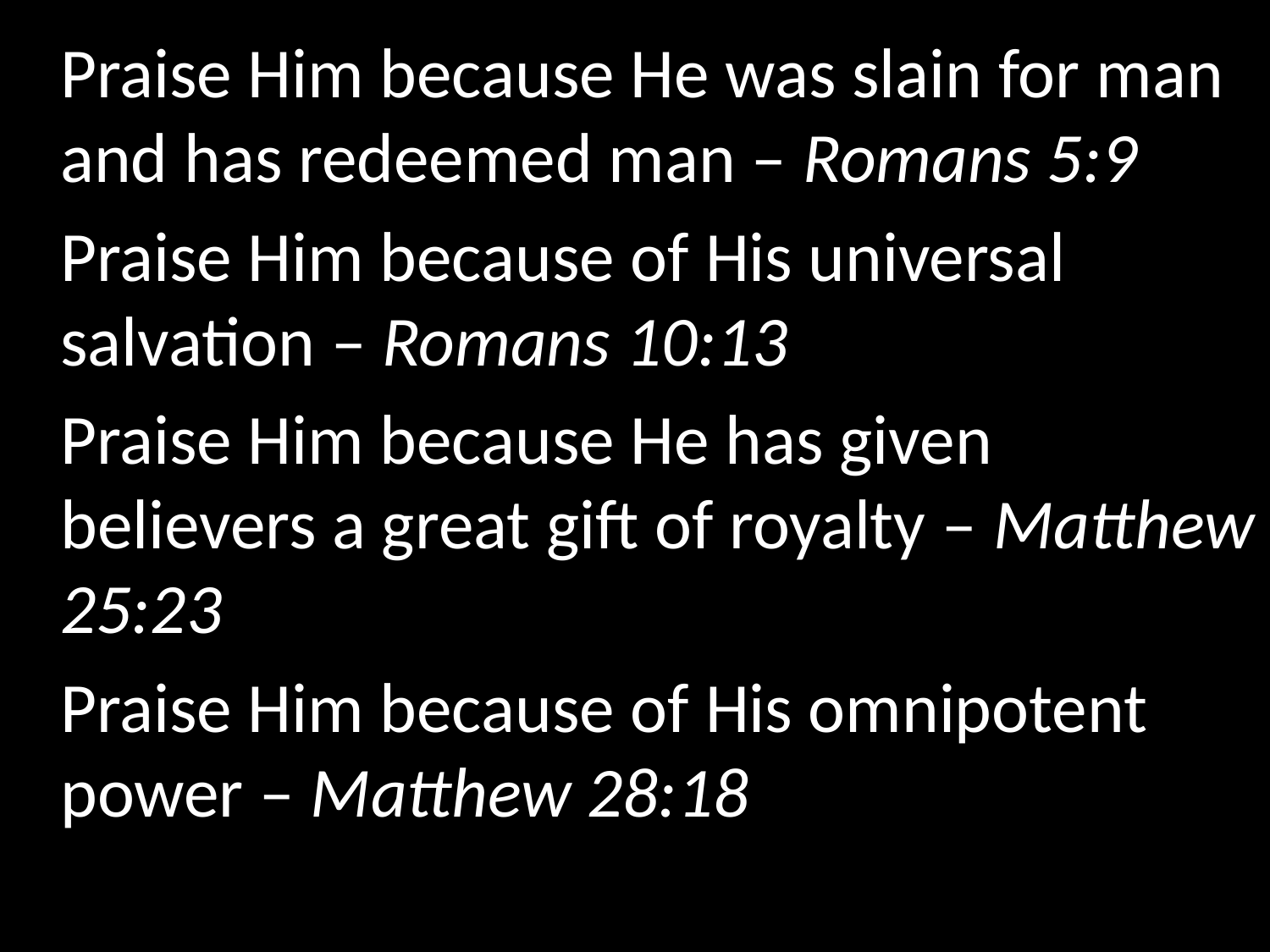

Praise Him because He was slain for man and has redeemed man – Romans 5:9
   Praise Him because of His universal salvation – Romans 10:13
   Praise Him because He has given believers a great gift of royalty – Matthew 25:23
   Praise Him because of His omnipotent power – Matthew 28:18